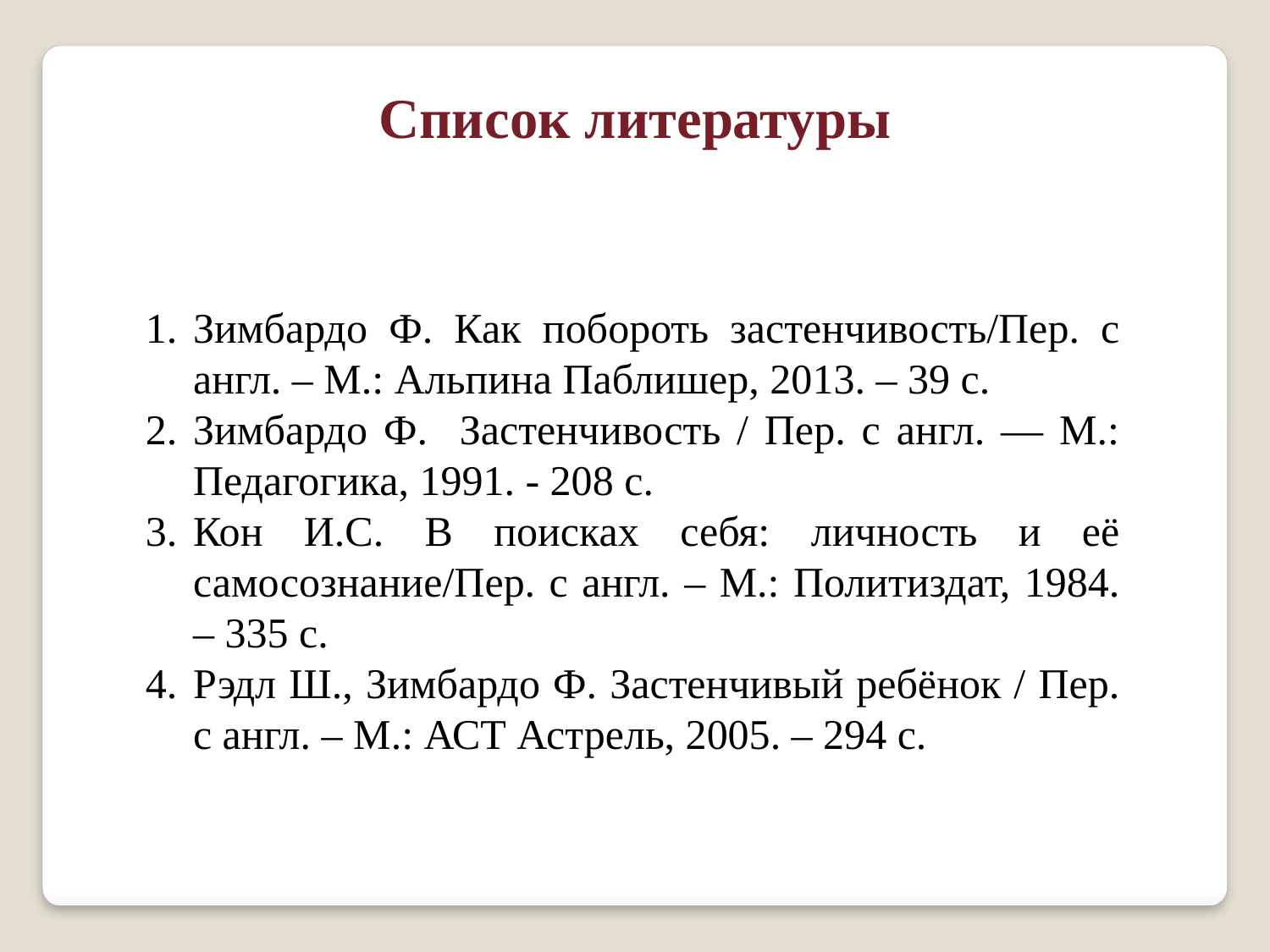

Список литературы
Зимбардо Ф. Как побороть застенчивость/Пер. с англ. – М.: Альпина Паблишер, 2013. – 39 с.
Зимбардо Ф.  Застенчивость / Пер. с англ. — М.: Педагогика, 1991. - 208 с.
Кон И.С. В поисках себя: личность и её самосознание/Пер. с англ. – М.: Политиздат, 1984. – 335 с.
Рэдл Ш., Зимбардо Ф. Застенчивый ребёнок / Пер. с англ. – М.: АСТ Астрель, 2005. – 294 с.